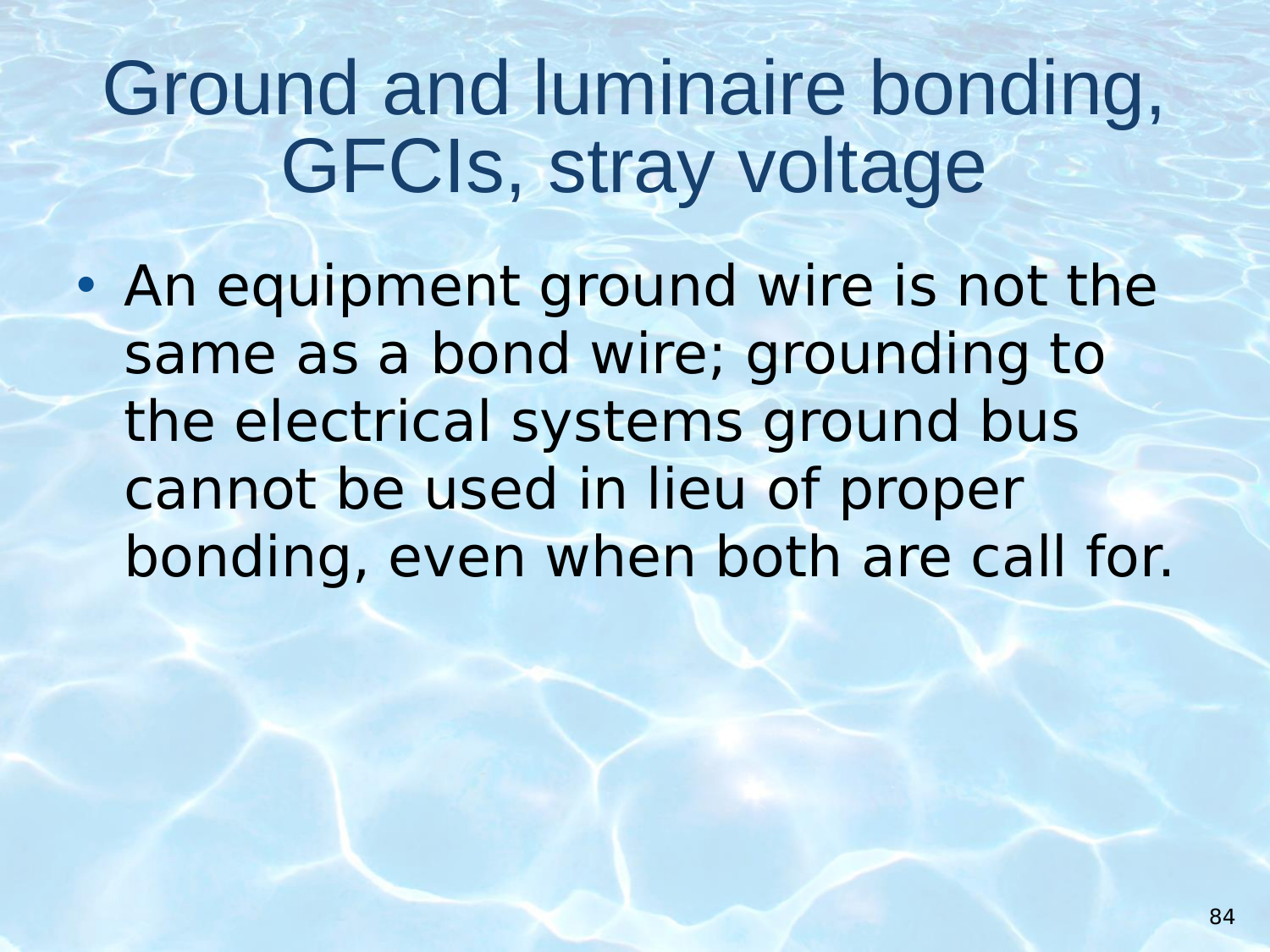

# Ground and luminaire bonding, GFCIs, stray voltage
An equipment ground wire is not the same as a bond wire; grounding to the electrical systems ground bus cannot be used in lieu of proper bonding, even when both are call for.

84